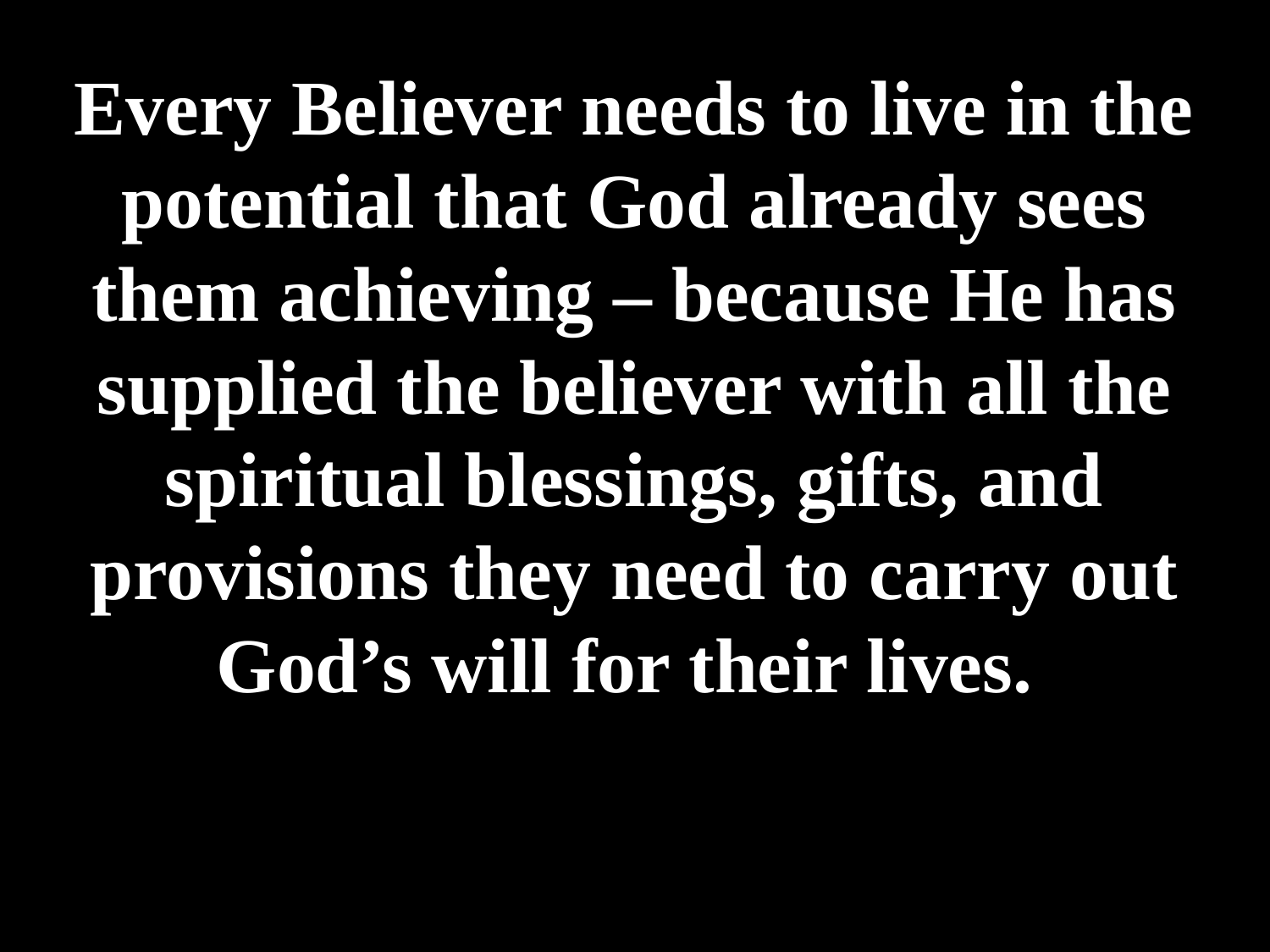

# Every Believer needs to live in the potential that God already sees them achieving – because He has supplied the believer with all the spiritual blessings, gifts, and provisions they need to carry out God’s will for their lives.